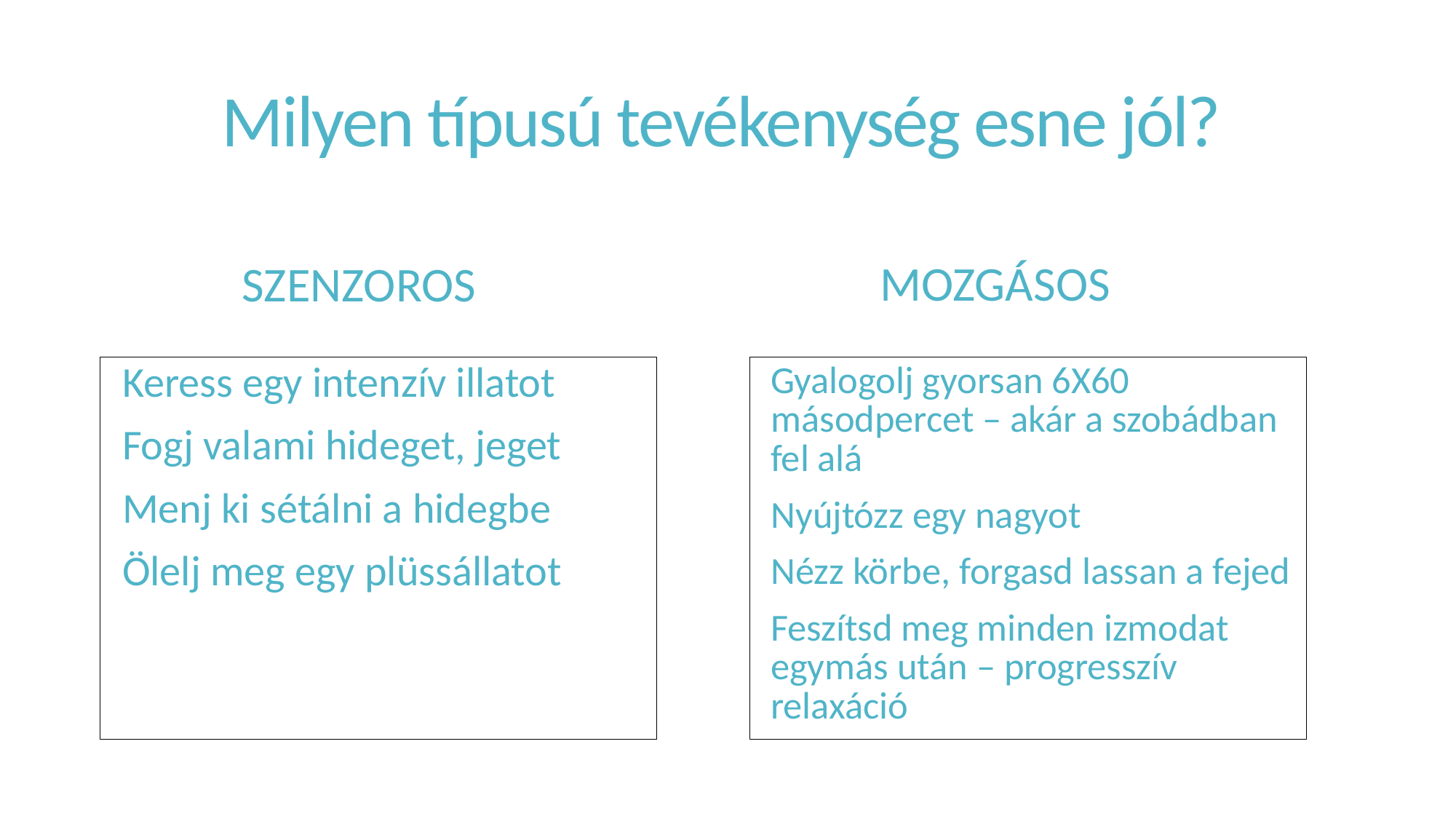

# Milyen típusú tevékenység esne jól?
Mozgásos
szenzoros
Keress egy intenzív illatot
Fogj valami hideget, jeget
Menj ki sétálni a hidegbe
Ölelj meg egy plüssállatot
Gyalogolj gyorsan 6X60 másodpercet – akár a szobádban fel alá
Nyújtózz egy nagyot
Nézz körbe, forgasd lassan a fejed
Feszítsd meg minden izmodat egymás után – progresszív relaxáció